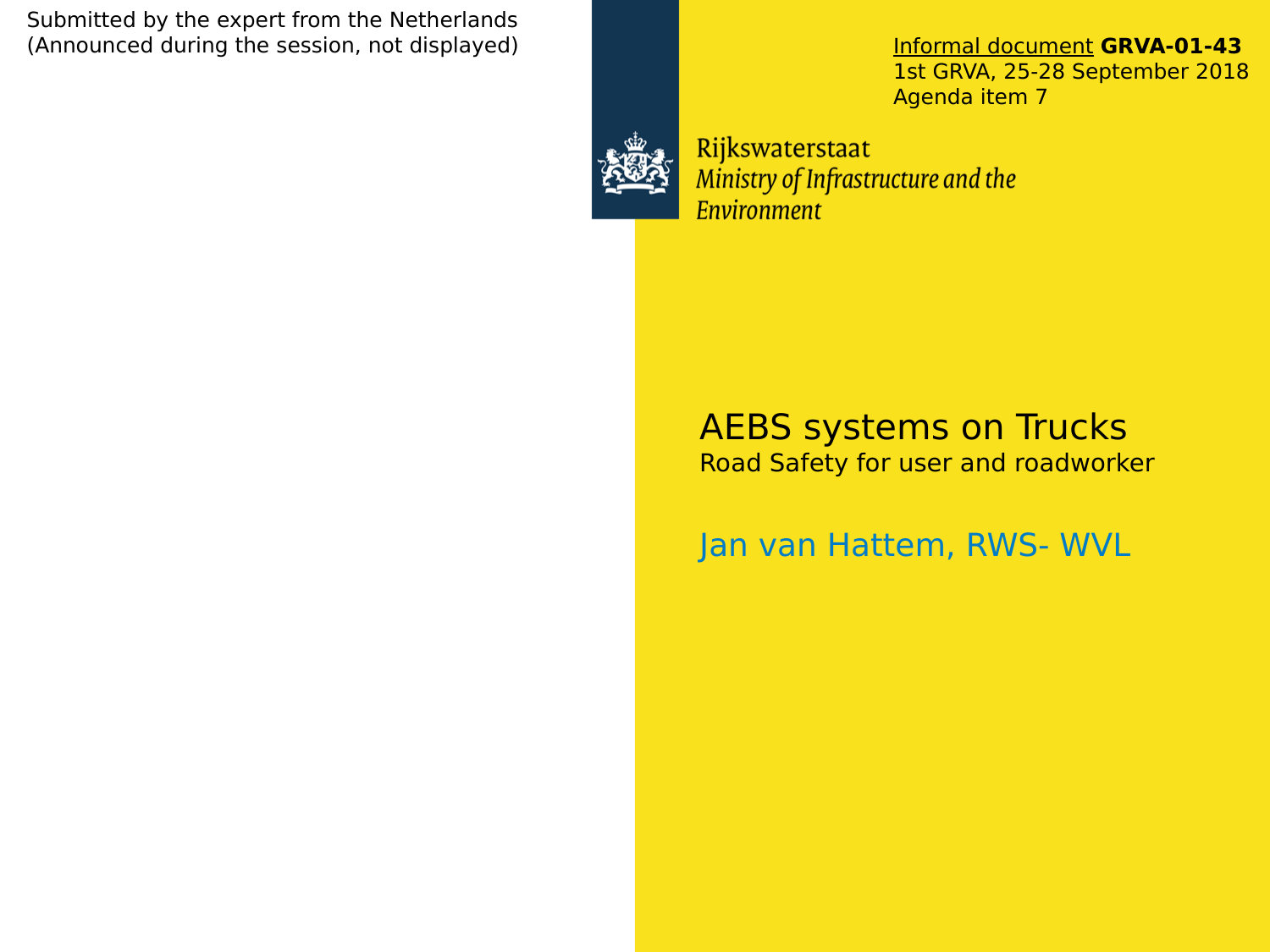

Submitted by the expert from the Netherlands
(Announced during the session, not displayed)

Informal document GRVA-01-43
1st GRVA, 25-28 September 2018
Agenda item 7
# AEBS systems on Trucks Road Safety for user and roadworker
Jan van Hattem, RWS- WVL